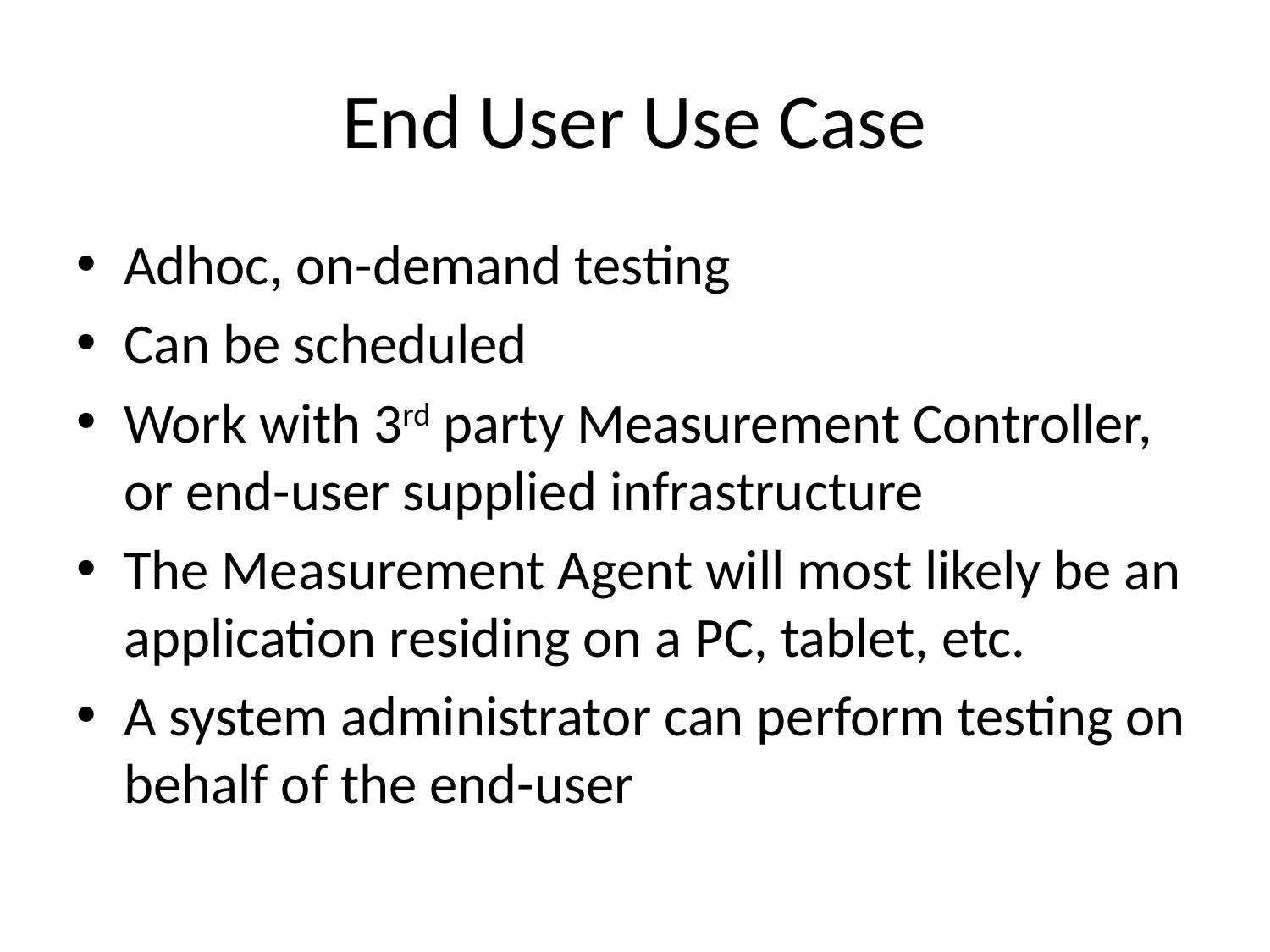

# End User Use Case
Adhoc, on-demand testing
Can be scheduled
Work with 3rd party Measurement Controller, or end-user supplied infrastructure
The Measurement Agent will most likely be an application residing on a PC, tablet, etc.
A system administrator can perform testing on behalf of the end-user